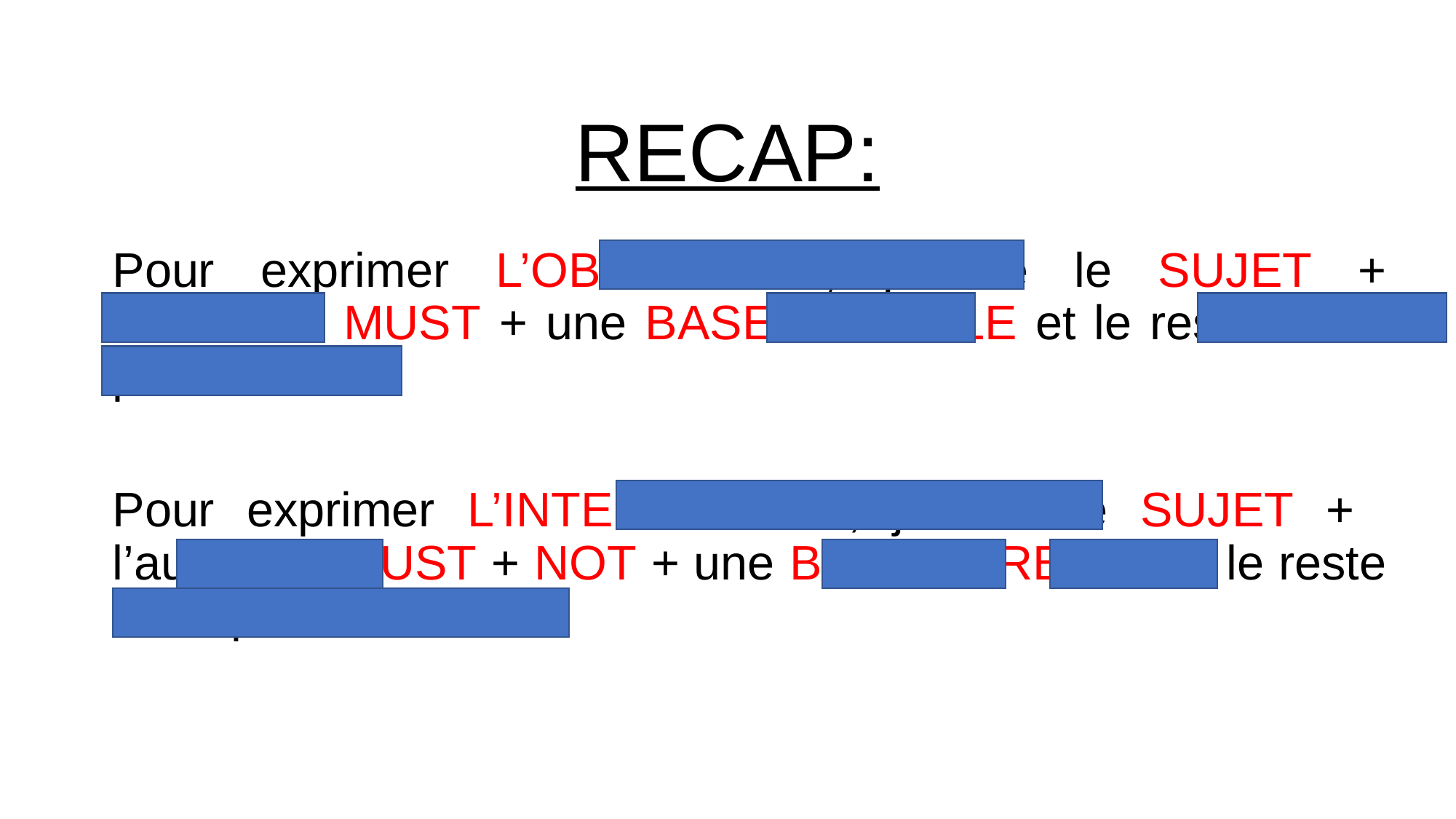

RECAP:
Pour exprimer L’OBLIGATION, j’utilise le SUJET + l’auxiliaire MUST + une BASE VERBALE et le reste de la phrase.

Pour exprimer L’INTERDICTION, j’utilise le SUJET +  l’auxiliaire MUST + NOT + une BASE VERBALE et le reste de la phrase.